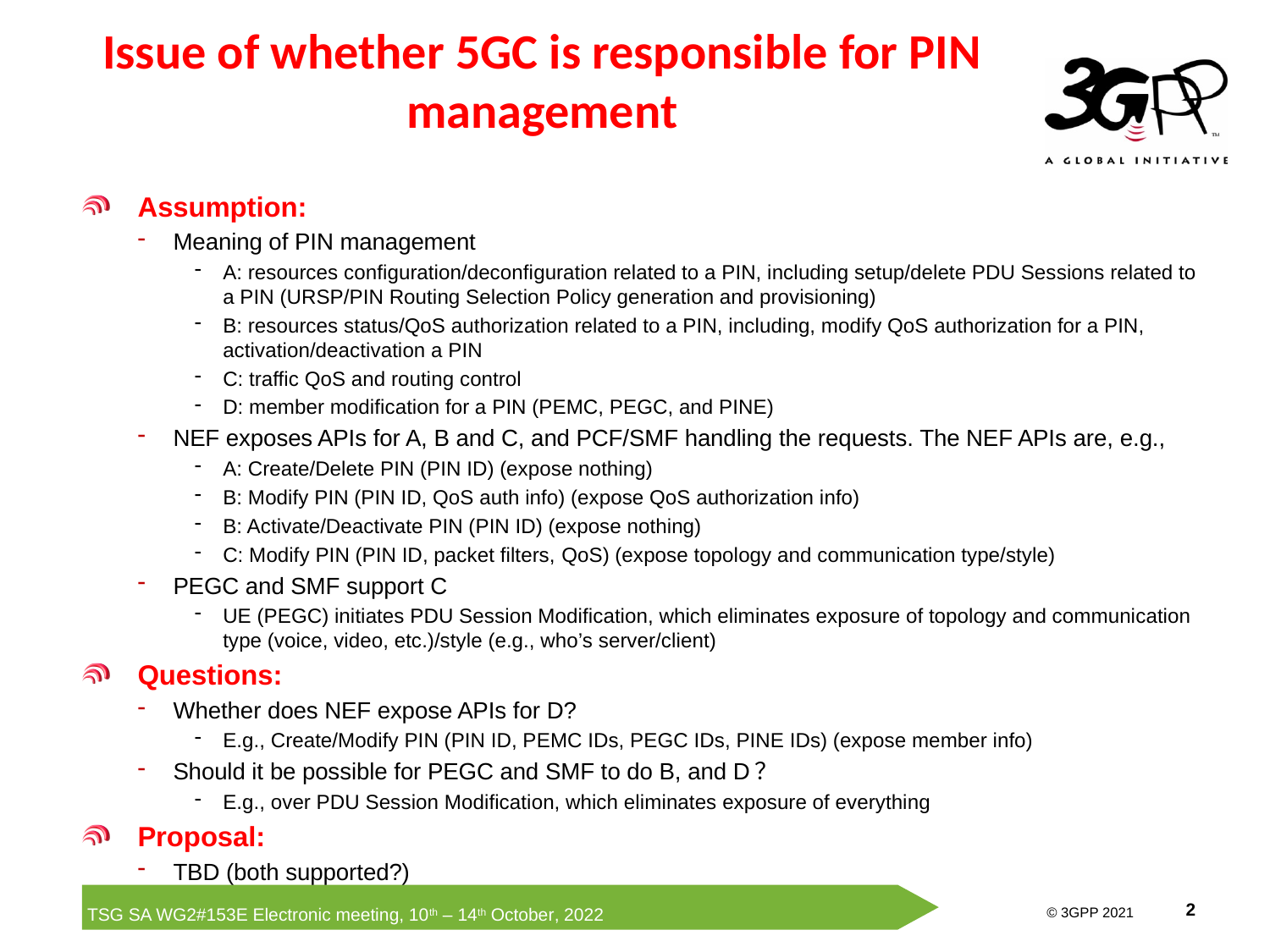

Issue of whether 5GC is responsible for PIN management
Assumption:
Meaning of PIN management
A: resources configuration/deconfiguration related to a PIN, including setup/delete PDU Sessions related to a PIN (URSP/PIN Routing Selection Policy generation and provisioning)
B: resources status/QoS authorization related to a PIN, including, modify QoS authorization for a PIN, activation/deactivation a PIN
C: traffic QoS and routing control
D: member modification for a PIN (PEMC, PEGC, and PINE)
NEF exposes APIs for A, B and C, and PCF/SMF handling the requests. The NEF APIs are, e.g.,
A: Create/Delete PIN (PIN ID) (expose nothing)
B: Modify PIN (PIN ID, QoS auth info) (expose QoS authorization info)
B: Activate/Deactivate PIN (PIN ID) (expose nothing)
C: Modify PIN (PIN ID, packet filters, QoS) (expose topology and communication type/style)
PEGC and SMF support C
UE (PEGC) initiates PDU Session Modification, which eliminates exposure of topology and communication type (voice, video, etc.)/style (e.g., who’s server/client)
Questions:
Whether does NEF expose APIs for D?
E.g., Create/Modify PIN (PIN ID, PEMC IDs, PEGC IDs, PINE IDs) (expose member info)
Should it be possible for PEGC and SMF to do B, and D？
E.g., over PDU Session Modification, which eliminates exposure of everything
Proposal:
TBD (both supported?)